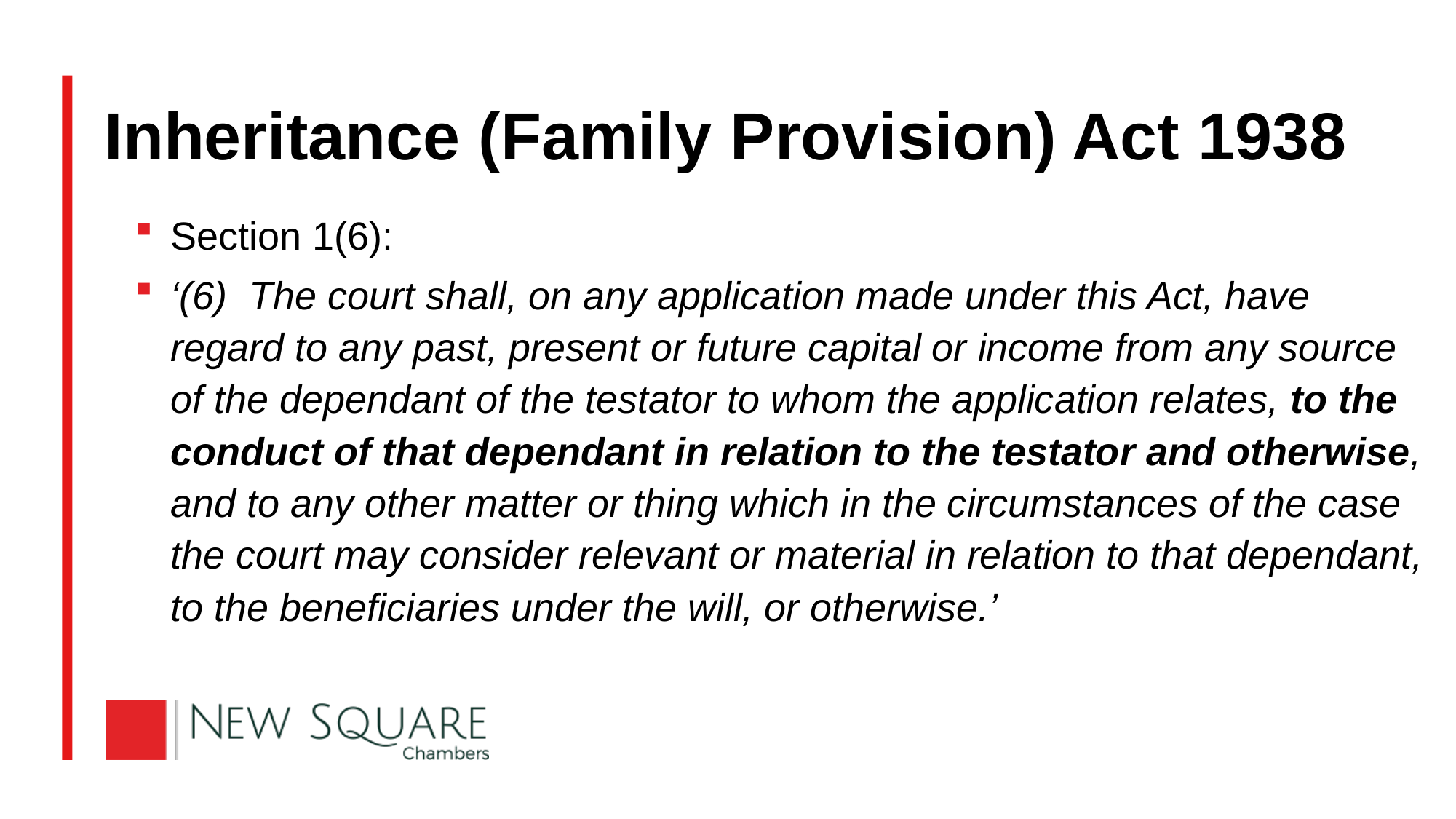

# Inheritance (Family Provision) Act 1938
Section 1(6):
‘(6)  The court shall, on any application made under this Act, have regard to any past, present or future capital or income from any source of the dependant of the testator to whom the application relates, to the conduct of that dependant in relation to the testator and otherwise, and to any other matter or thing which in the circumstances of the case the court may consider relevant or material in relation to that dependant, to the beneficiaries under the will, or otherwise.’